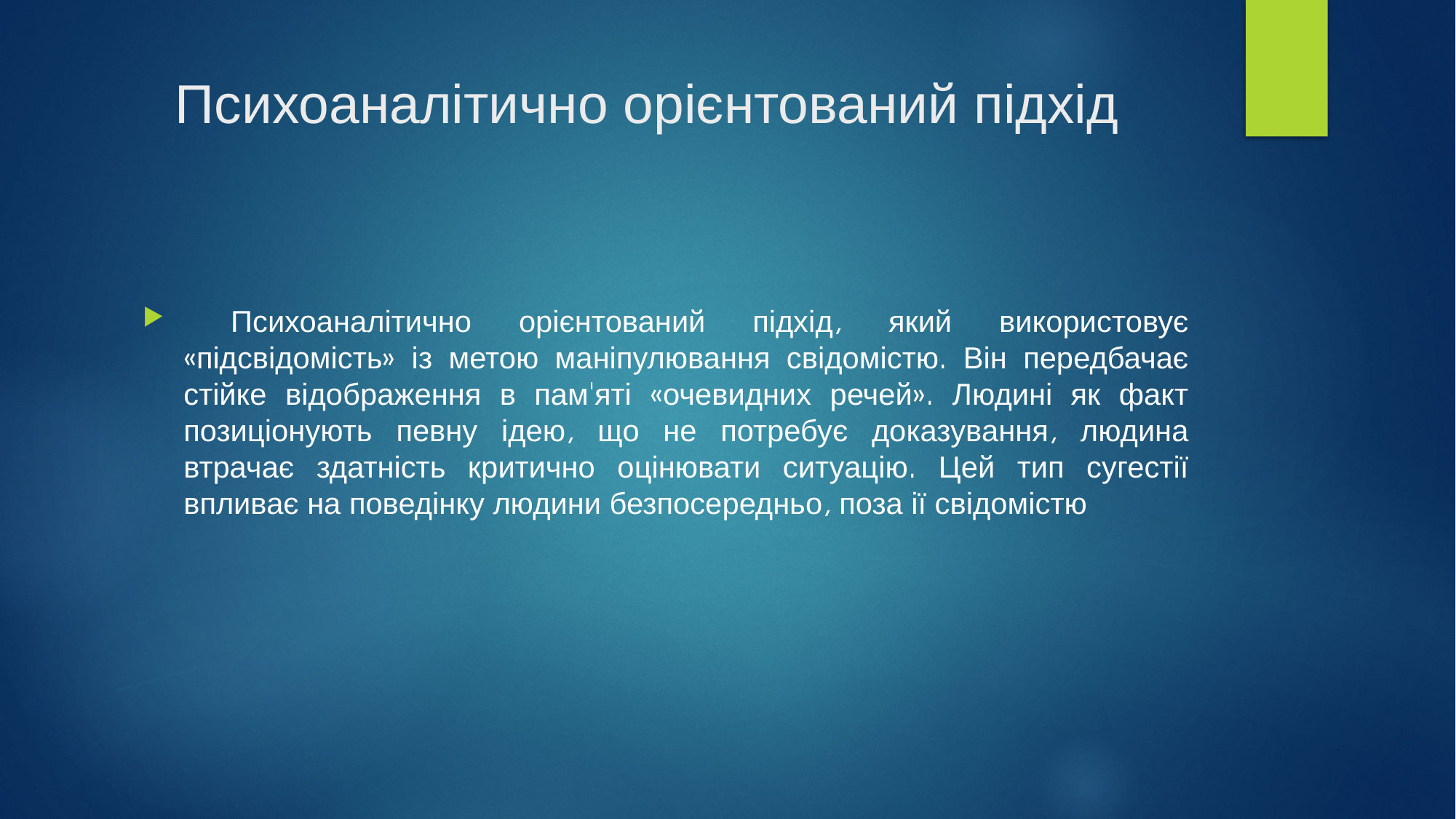

# Психоаналітично орієнтований підхід

 Психоаналітично орієнтований підхід, який використовує «підсвідомість» із метою маніпулювання свідомістю. Він передбачає стійке відображення в пам'яті «очевидних речей». Людині як факт позиціонують певну ідею, що не потребує доказування, людина втрачає здатність критично оцінювати ситуацію. Цей тип сугестії впливає на поведінку людини безпосередньо, поза ії свідомістю